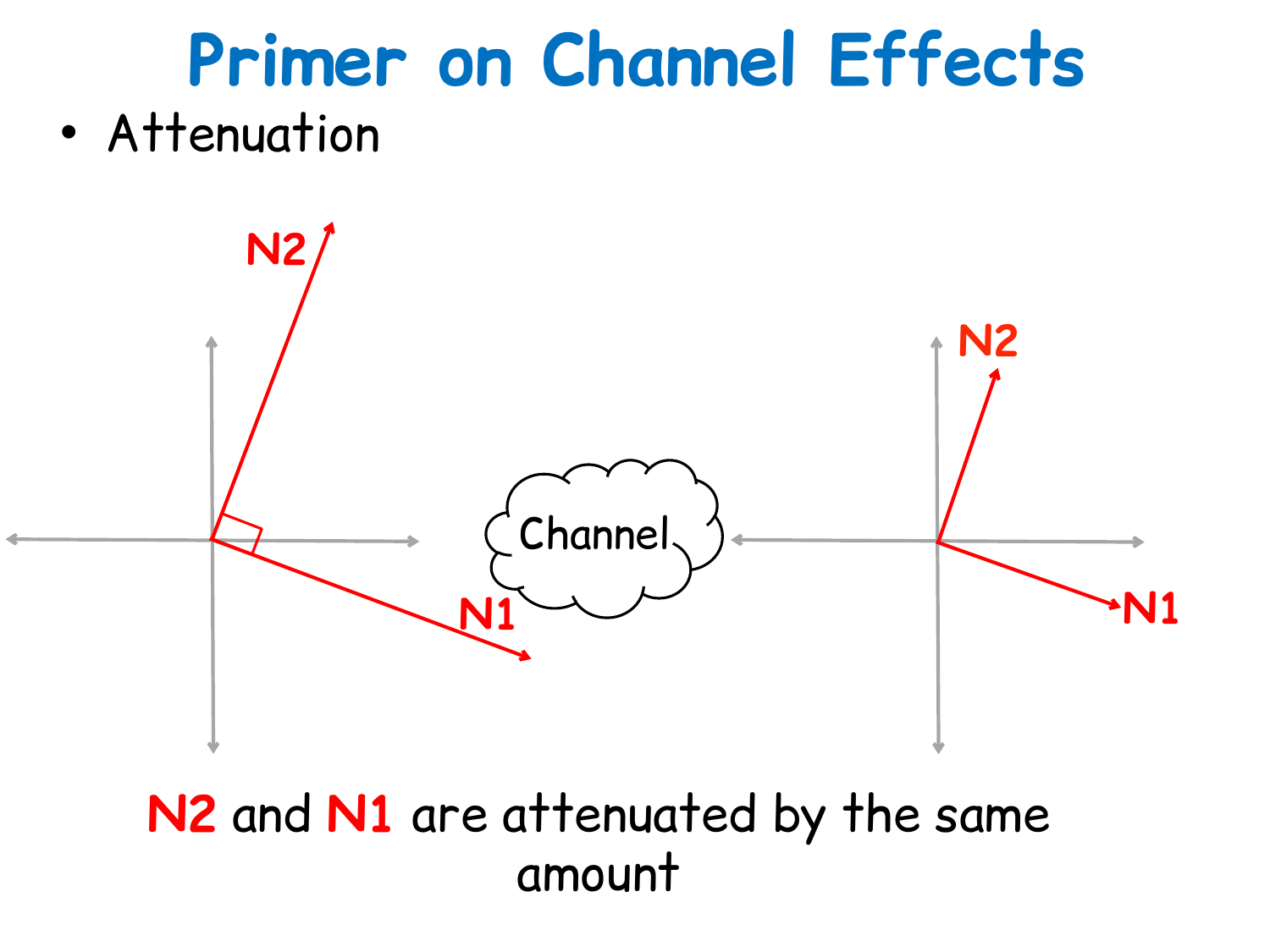

# Primer on Channel Effects

 Attenuation
N2
N2

Channel

N1
N1
N2 and N1 are attenuated by the same amount